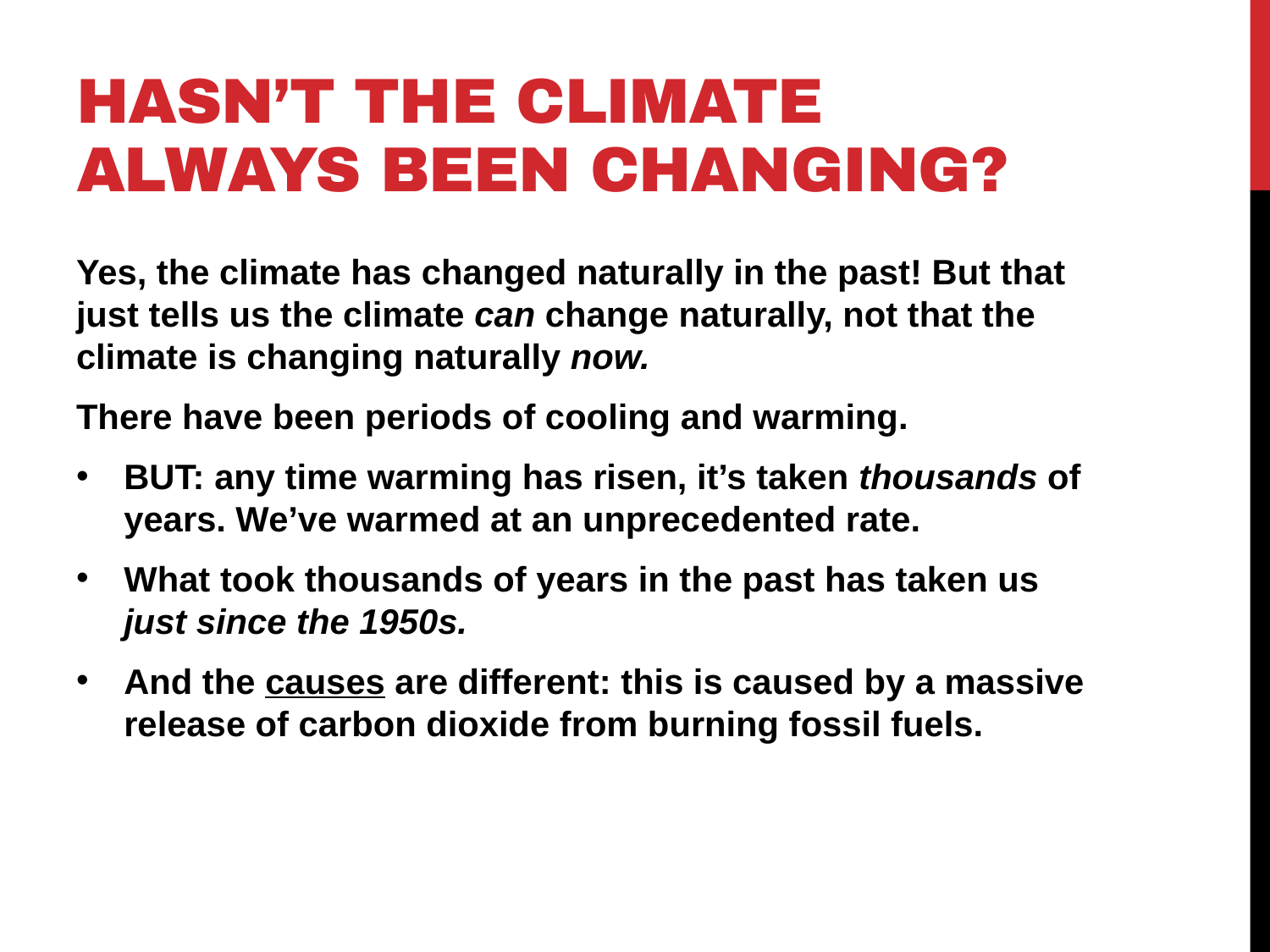

# Hasn’t the climate always been Changing?
Yes, the climate has changed naturally in the past! But that just tells us the climate can change naturally, not that the climate is changing naturally now.
There have been periods of cooling and warming.
BUT: any time warming has risen, it’s taken thousands of years. We’ve warmed at an unprecedented rate.
What took thousands of years in the past has taken us just since the 1950s.
And the causes are different: this is caused by a massive release of carbon dioxide from burning fossil fuels.